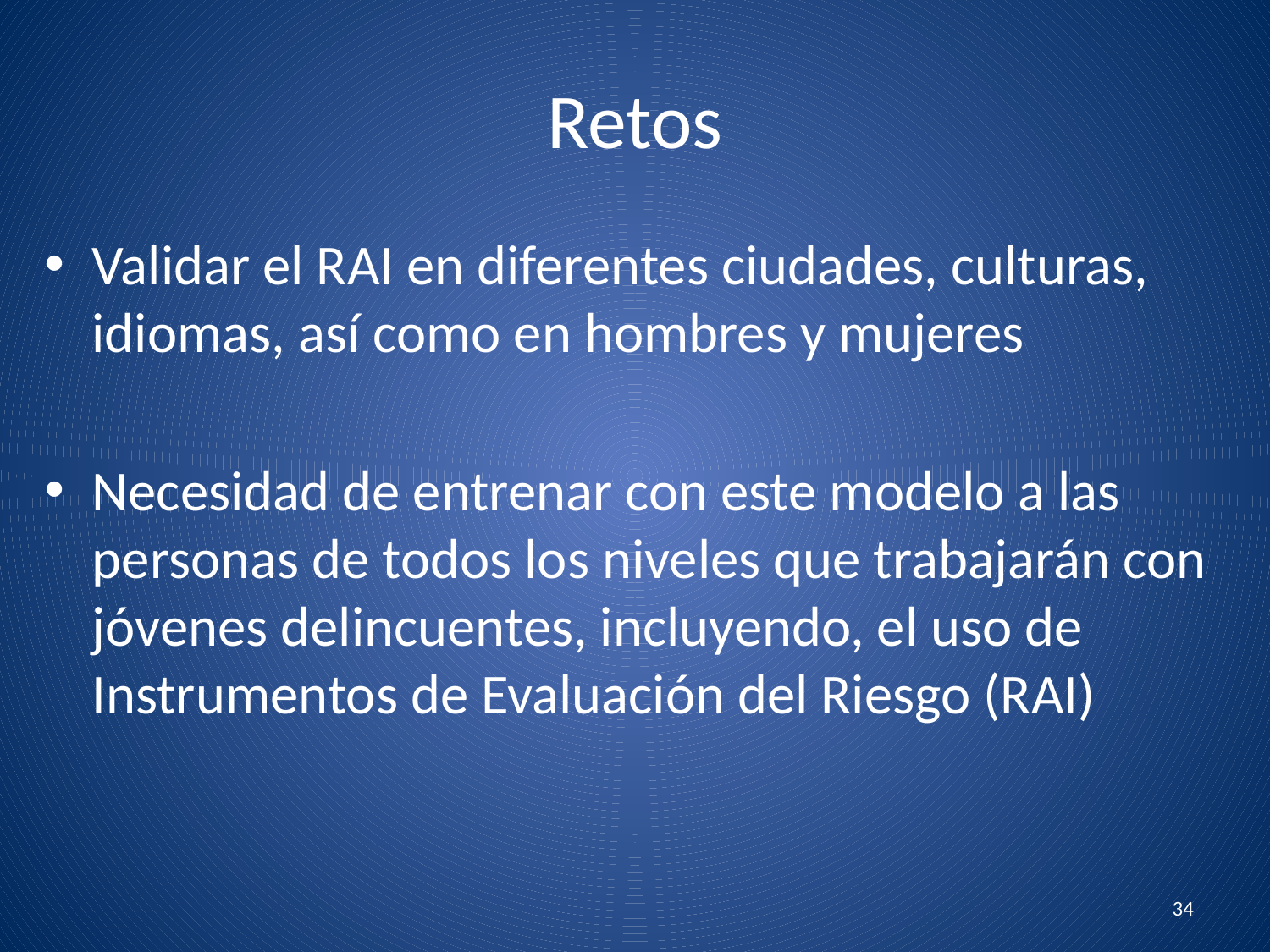

# Retos
Validar el RAI en diferentes ciudades, culturas, idiomas, así como en hombres y mujeres

Necesidad de entrenar con este modelo a las personas de todos los niveles que trabajarán con jóvenes delincuentes, incluyendo, el uso de Instrumentos de Evaluación del Riesgo (RAI)
34